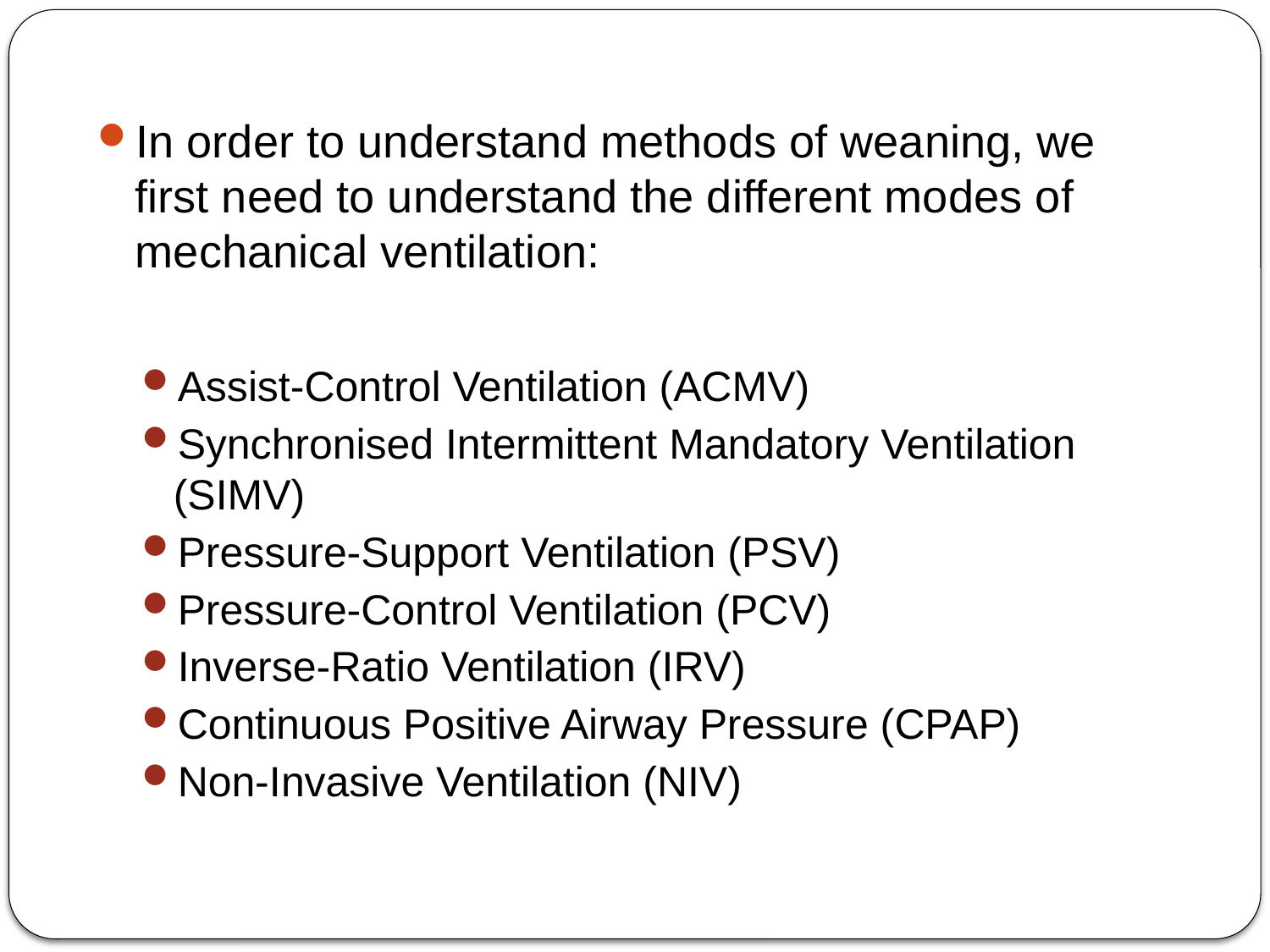

In order to understand methods of weaning, we first need to understand the different modes of mechanical ventilation:

Assist-Control Ventilation (ACMV)
Synchronised Intermittent Mandatory Ventilation (SIMV)
Pressure-Support Ventilation (PSV)
Pressure-Control Ventilation (PCV)
Inverse-Ratio Ventilation (IRV)
Continuous Positive Airway Pressure (CPAP)
Non-Invasive Ventilation (NIV)